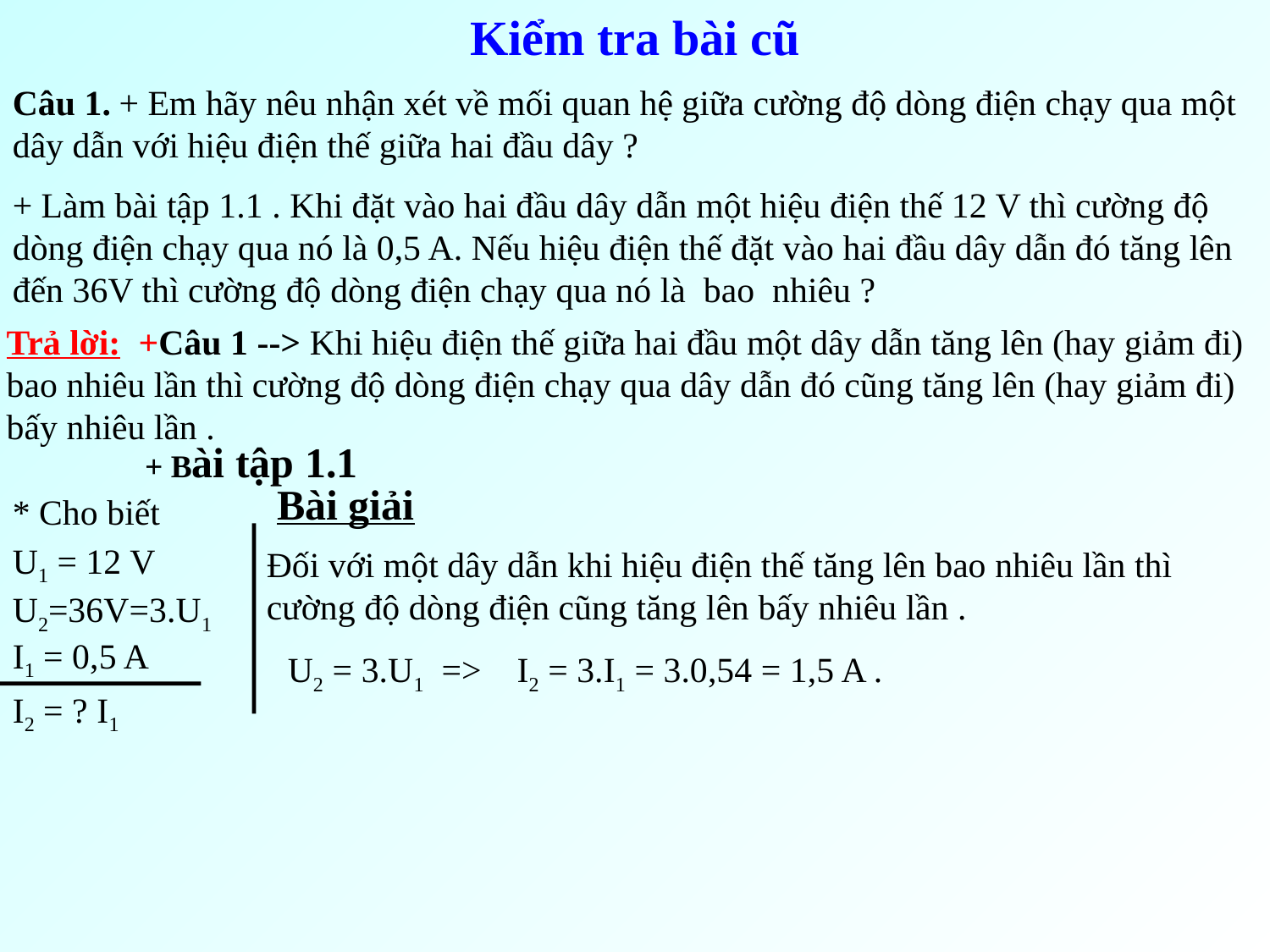

Kiểm tra bài cũ
Câu 1. + Em hãy nêu nhận xét về mối quan hệ giữa cường độ dòng điện chạy qua một dây dẫn với hiệu điện thế giữa hai đầu dây ?
+ Làm bài tập 1.1 . Khi đặt vào hai đầu dây dẫn một hiệu điện thế 12 V thì cường độ dòng điện chạy qua nó là 0,5 A. Nếu hiệu điện thế đặt vào hai đầu dây dẫn đó tăng lên đến 36V thì cường độ dòng điện chạy qua nó là  bao  nhiêu ?
Trả lời:  +Câu 1 --> Khi hiệu điện thế giữa hai đầu một dây dẫn tăng lên (hay giảm đi) bao nhiêu lần thì cường độ dòng điện chạy qua dây dẫn đó cũng tăng lên (hay giảm đi) bấy nhiêu lần .
 + Bài tập 1.1
Bài giải
* Cho biết

U1 = 12 V
Đối với một dây dẫn khi hiệu điện thế tăng lên bao nhiêu lần thì cường độ dòng điện cũng tăng lên bấy nhiêu lần .
U2=36V=3.U1
I1 = 0,5 A
U2 = 3.U1  =>    I2 = 3.I1 = 3.0,54 = 1,5 A .
I2 = ? I1